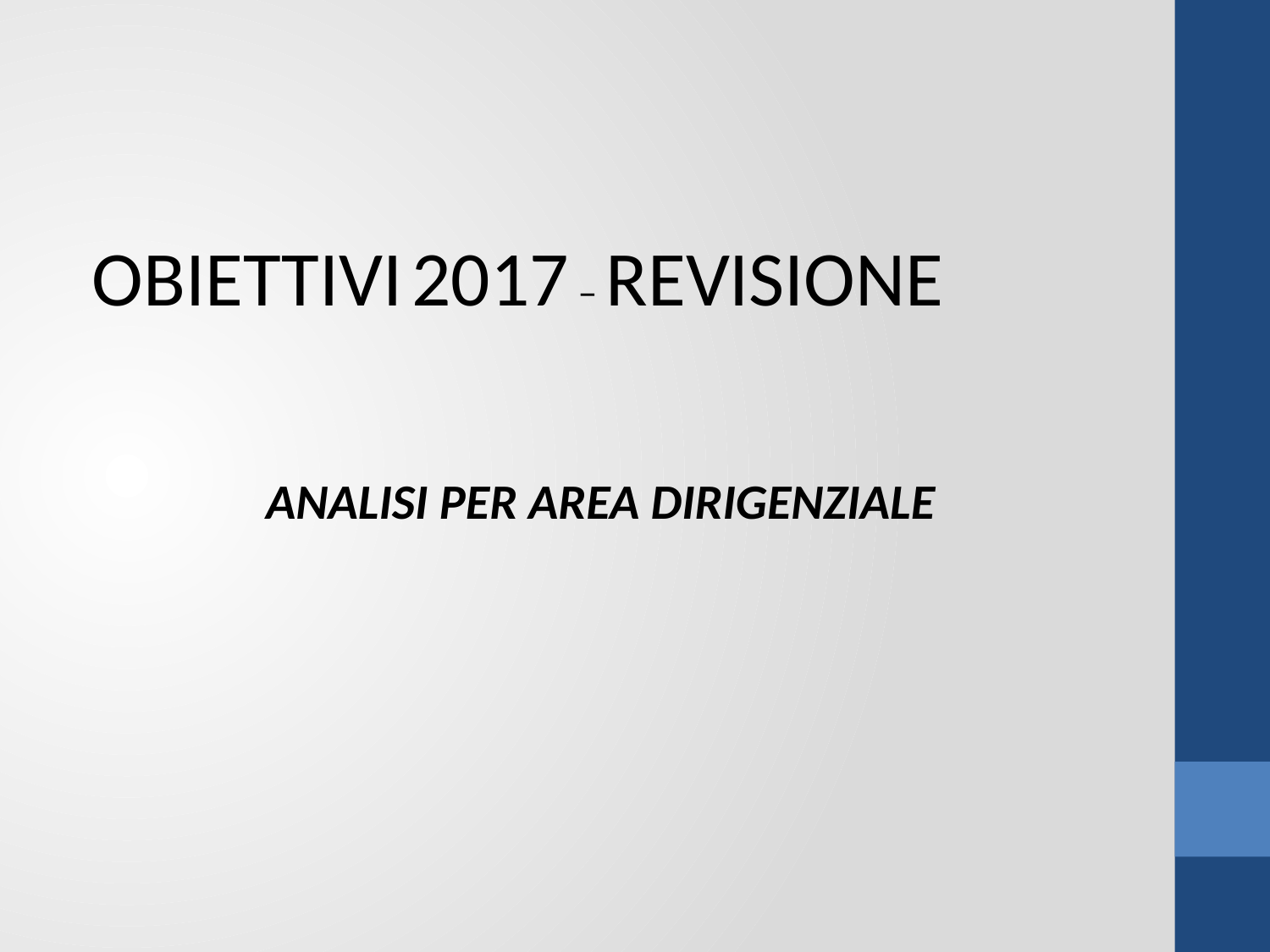

OBIETTIVI 2017 – REVISIONE

ANALISI PER AREA DIRIGENZIALE